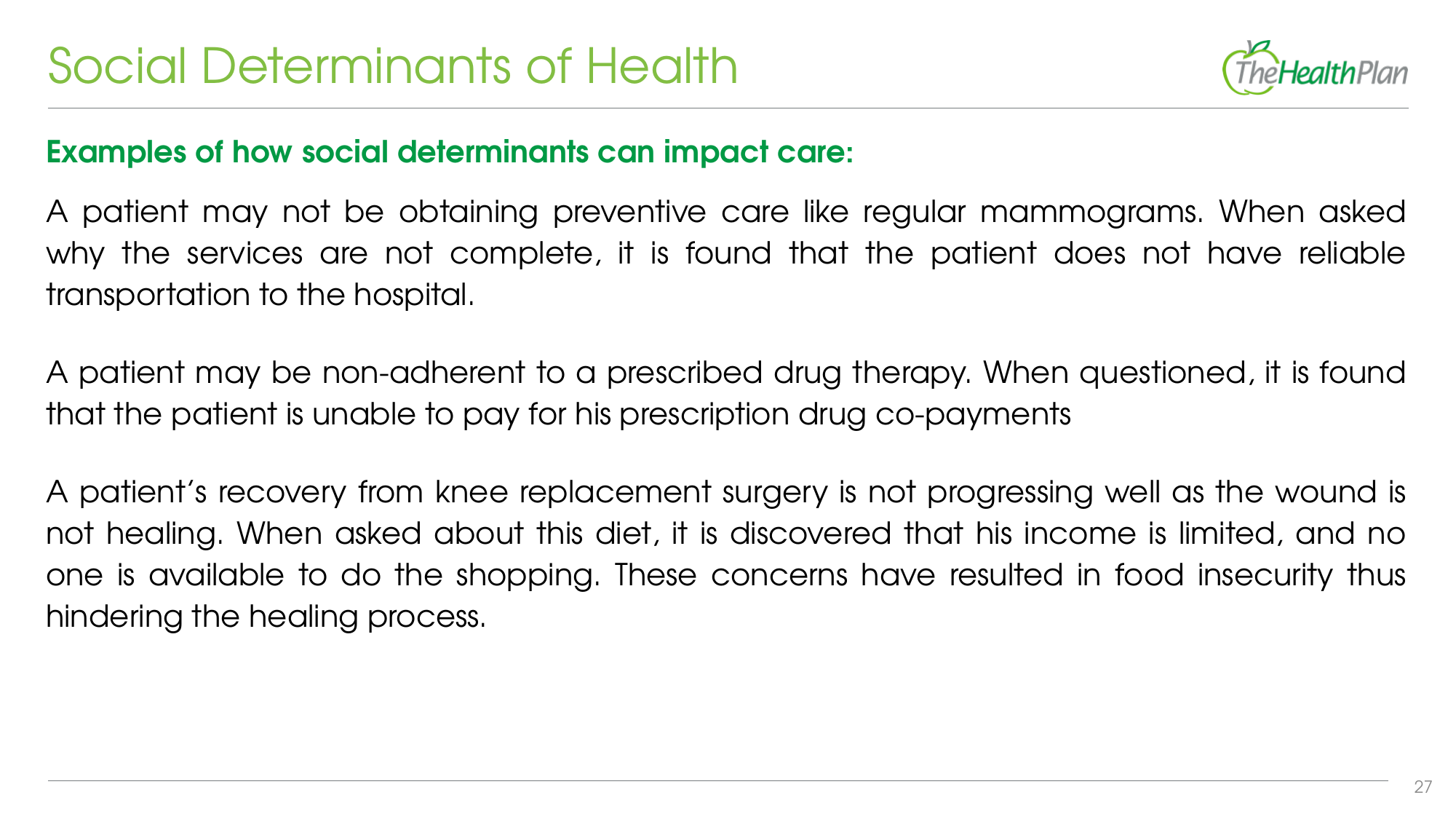

# Social Determinants of Health
Examples of how social determinants can impact care:
A patient may not be obtaining preventive care like regular mammograms. When asked why the services are not complete, it is found that the patient does not have reliable transportation to the hospital.
A patient may be non-adherent to a prescribed drug therapy. When questioned, it is found that the patient is unable to pay for his prescription drug co-payments
A patient’s recovery from knee replacement surgery is not progressing well as the wound is not healing. When asked about this diet, it is discovered that his income is limited, and no one is available to do the shopping. These concerns have resulted in food insecurity thus hindering the healing process.
27